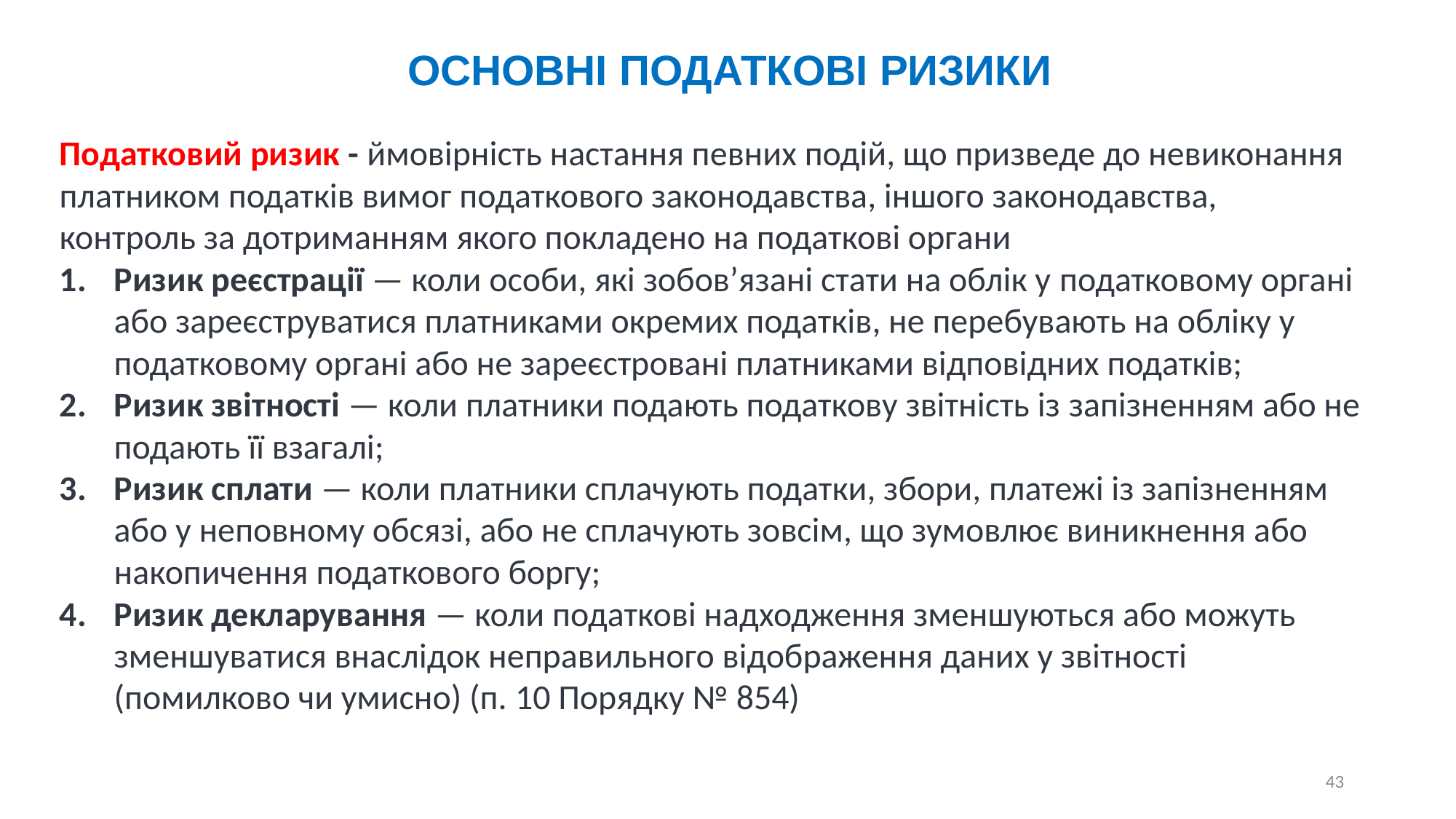

ОСНОВНІ ПОДАТКОВІ РИЗИКИ
Податковий ризик - ймовірність настання певних подій, що призведе до невиконання платником податків вимог податкового законодавства, іншого законодавства, контроль за дотриманням якого покладено на податкові органи
Ризик реєстрації — коли особи, які зобов’язані стати на облік у податковому органі або зареєструватися платниками окремих податків, не перебувають на обліку у податковому органі або не зареєстровані платниками відповідних податків;
Ризик звітності — коли платники подають податкову звітність із запізненням або не подають її взагалі;
Ризик сплати — коли платники сплачують податки, збори, платежі із запізненням або у неповному обсязі, або не сплачують зовсім, що зумовлює виникнення або накопичення податкового боргу;
Ризик декларування — коли податкові надходження зменшуються або можуть зменшуватися внаслідок неправильного відображення даних у звітності (помилково чи умисно) (п. 10 Порядку № 854)
43